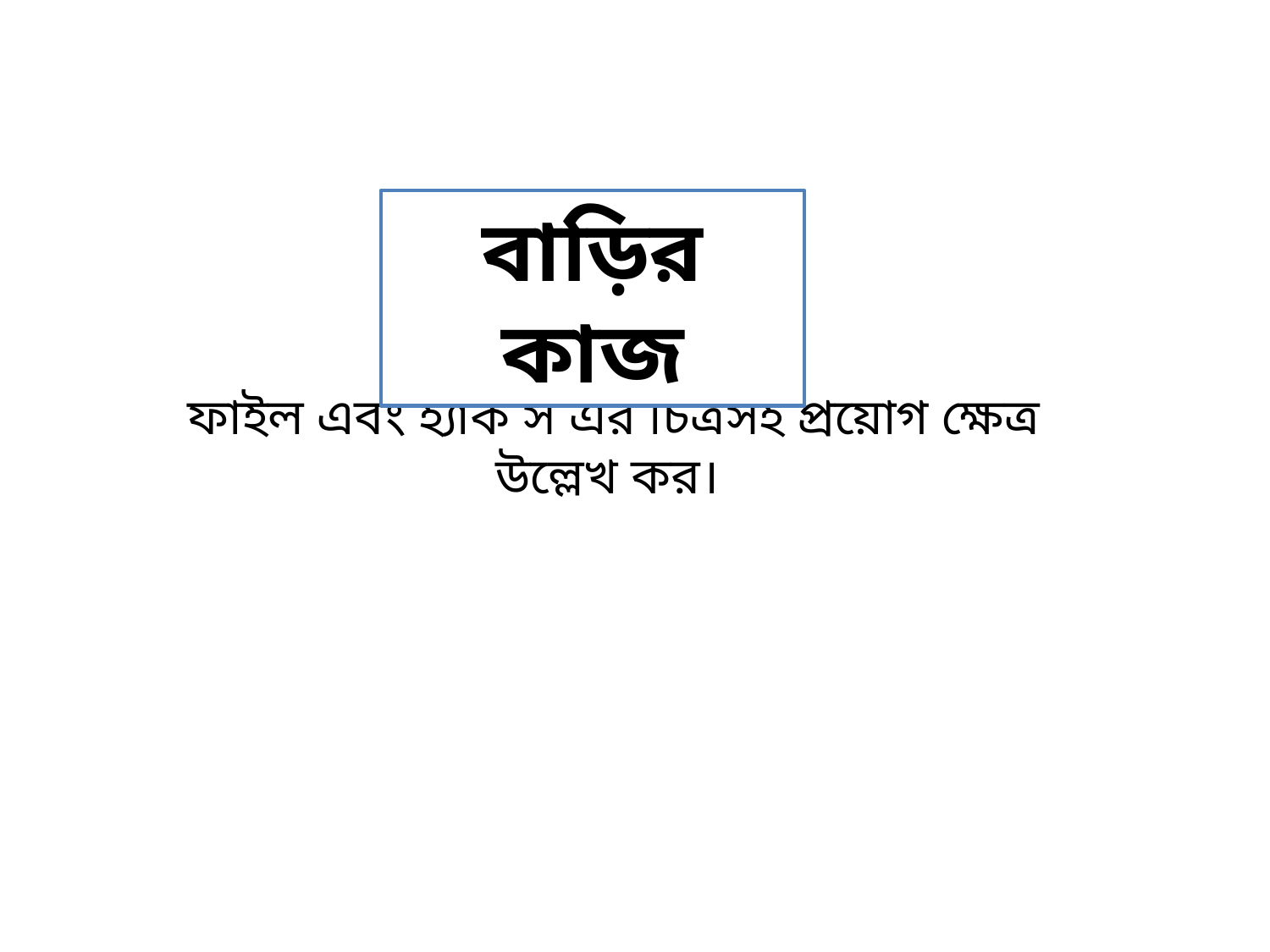

বাড়ির কাজ
# ফাইল এবং হ্যাক স এর চিত্রসহ প্রয়োগ ক্ষেত্র উল্লেখ কর।